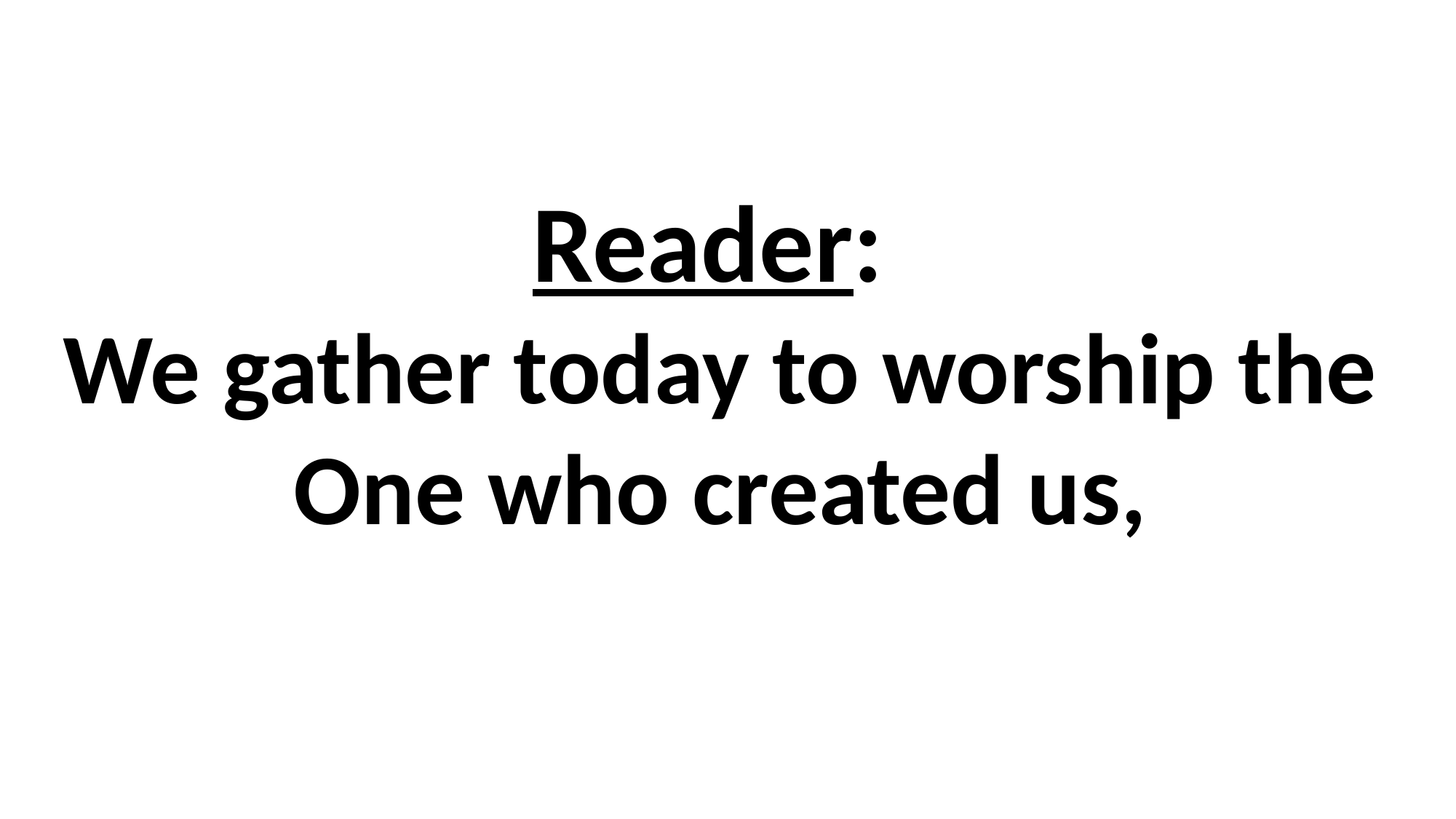

# Reader: We gather today to worship the One who created us,